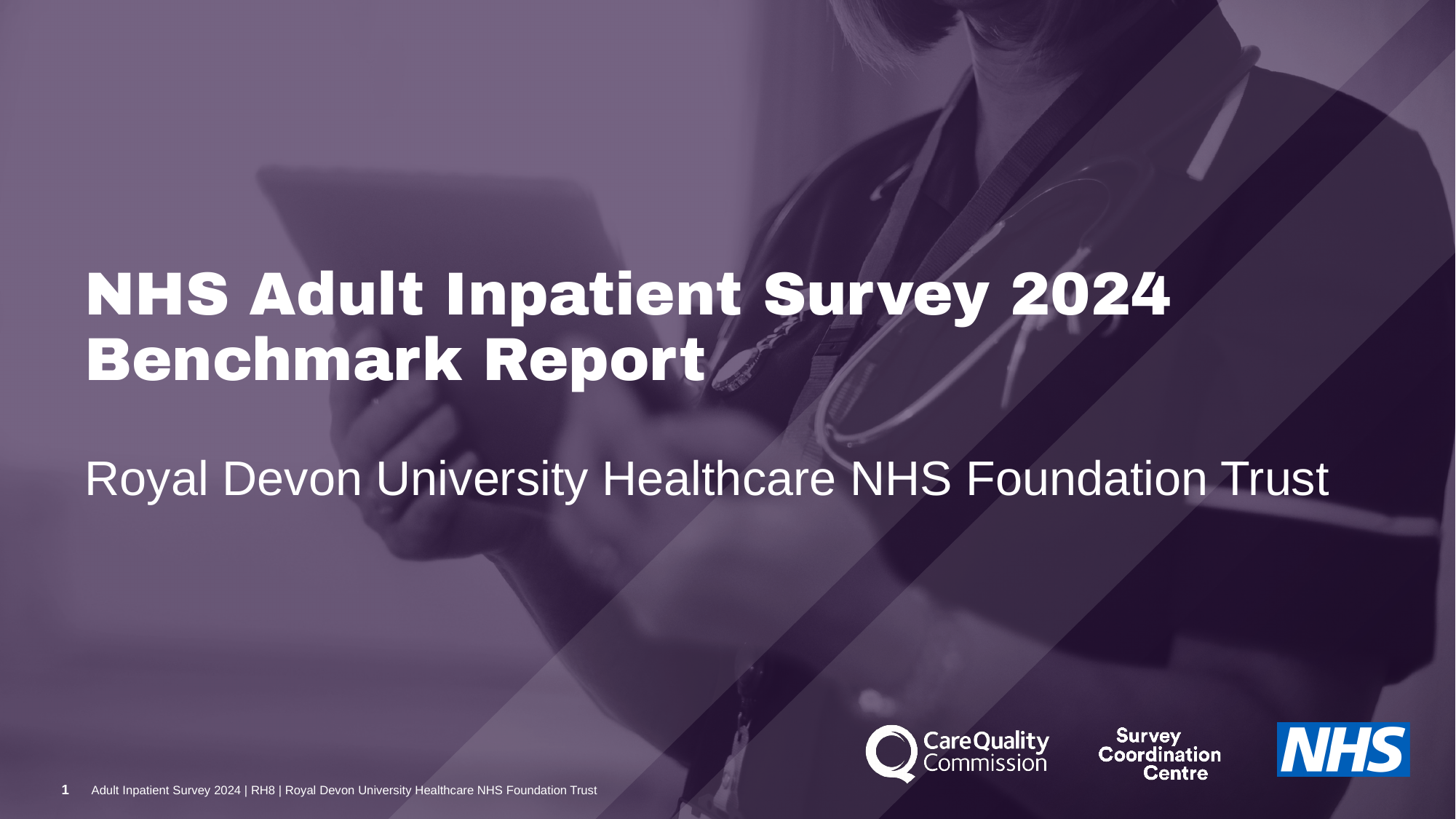

NHS Adult Inpatient Survey 2024
Benchmark Report
# Royal Devon University Healthcare NHS Foundation Trust
1